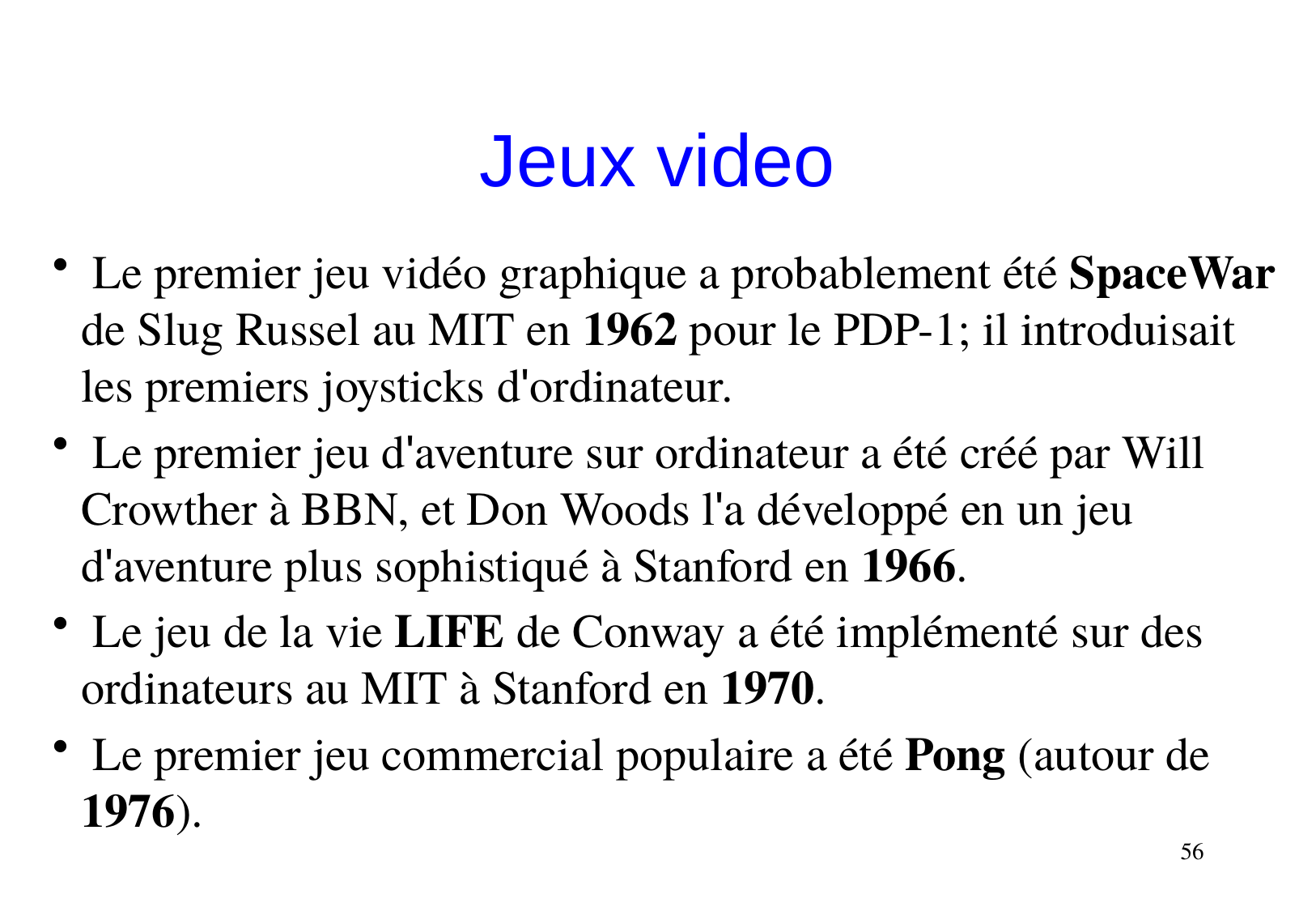

# Jeux video
 Le premier jeu vidéo graphique a probablement été SpaceWar de Slug Russel au MIT en 1962 pour le PDP-1; il introduisait les premiers joysticks d'ordinateur.
 Le premier jeu d'aventure sur ordinateur a été créé par Will Crowther à BBN, et Don Woods l'a développé en un jeu d'aventure plus sophistiqué à Stanford en 1966.
 Le jeu de la vie LIFE de Conway a été implémenté sur des ordinateurs au MIT à Stanford en 1970.
 Le premier jeu commercial populaire a été Pong (autour de 1976).
56